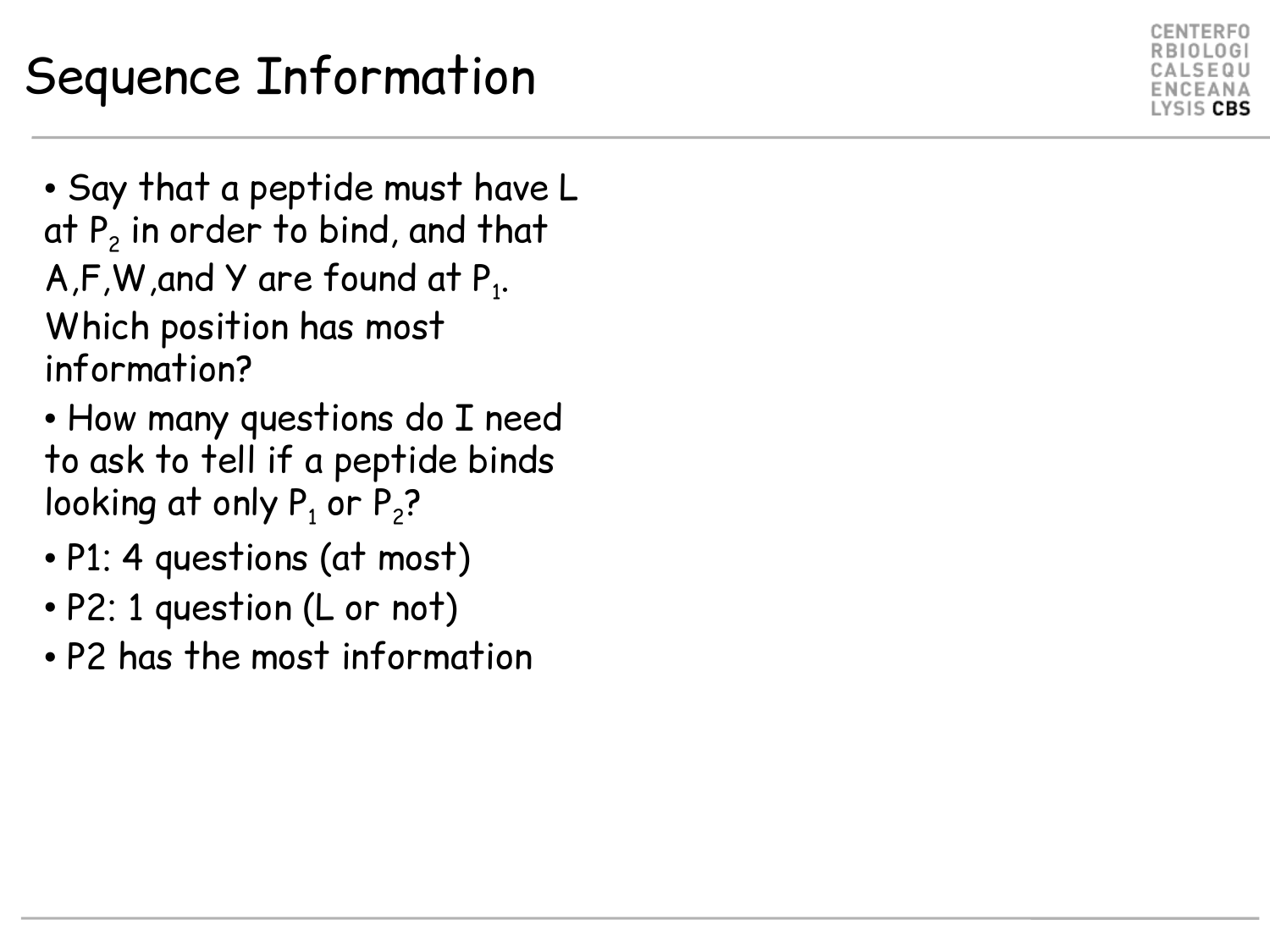

# Sequence Information
 Say that a peptide must have L at P2 in order to bind, and that A,F,W,and Y are found at P1. Which position has most information?
 How many questions do I need to ask to tell if a peptide binds looking at only P1 or P2?
 P1: 4 questions (at most)
 P2: 1 question (L or not)
 P2 has the most information